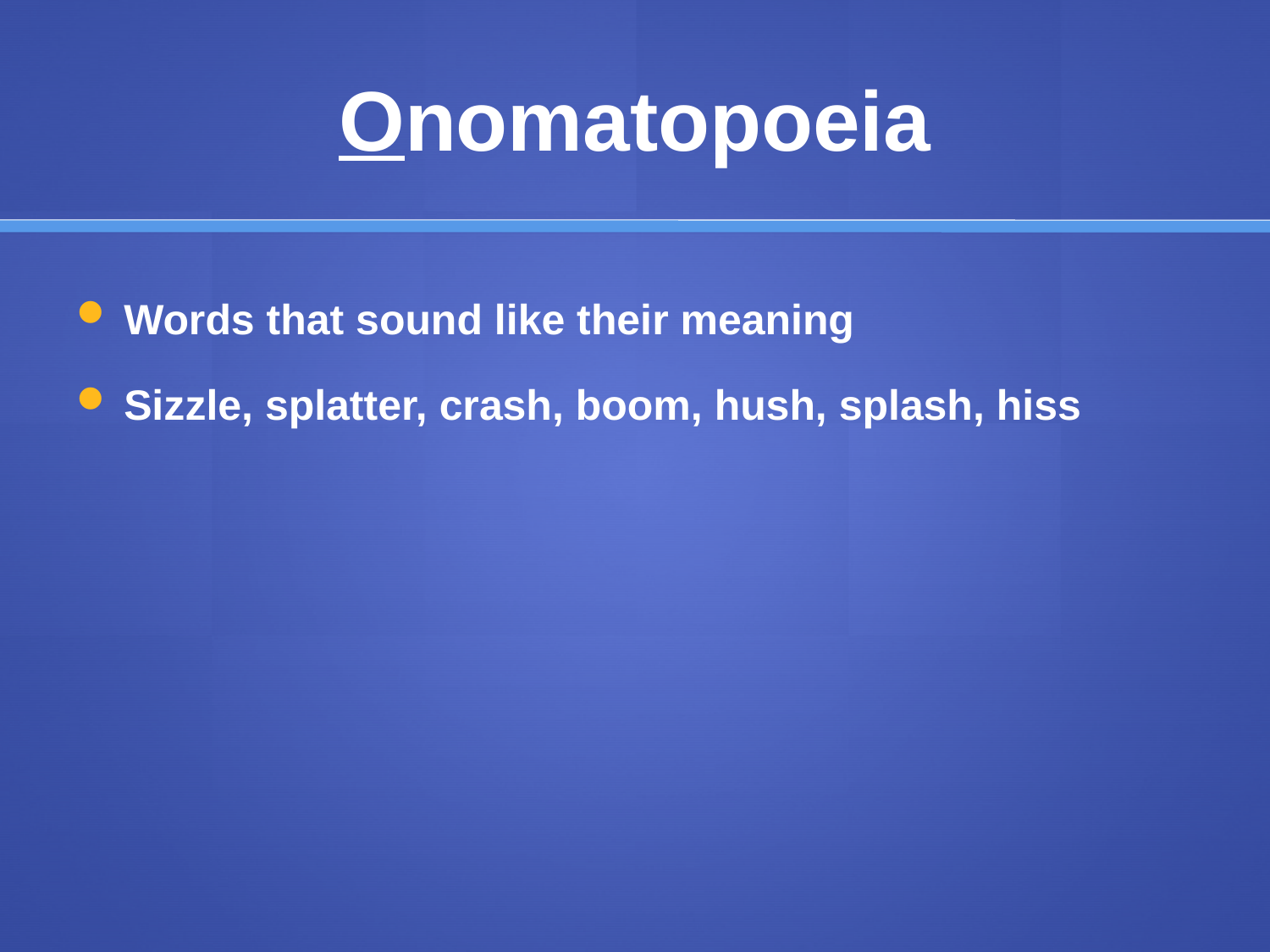

# Onomatopoeia
Words that sound like their meaning
Sizzle, splatter, crash, boom, hush, splash, hiss